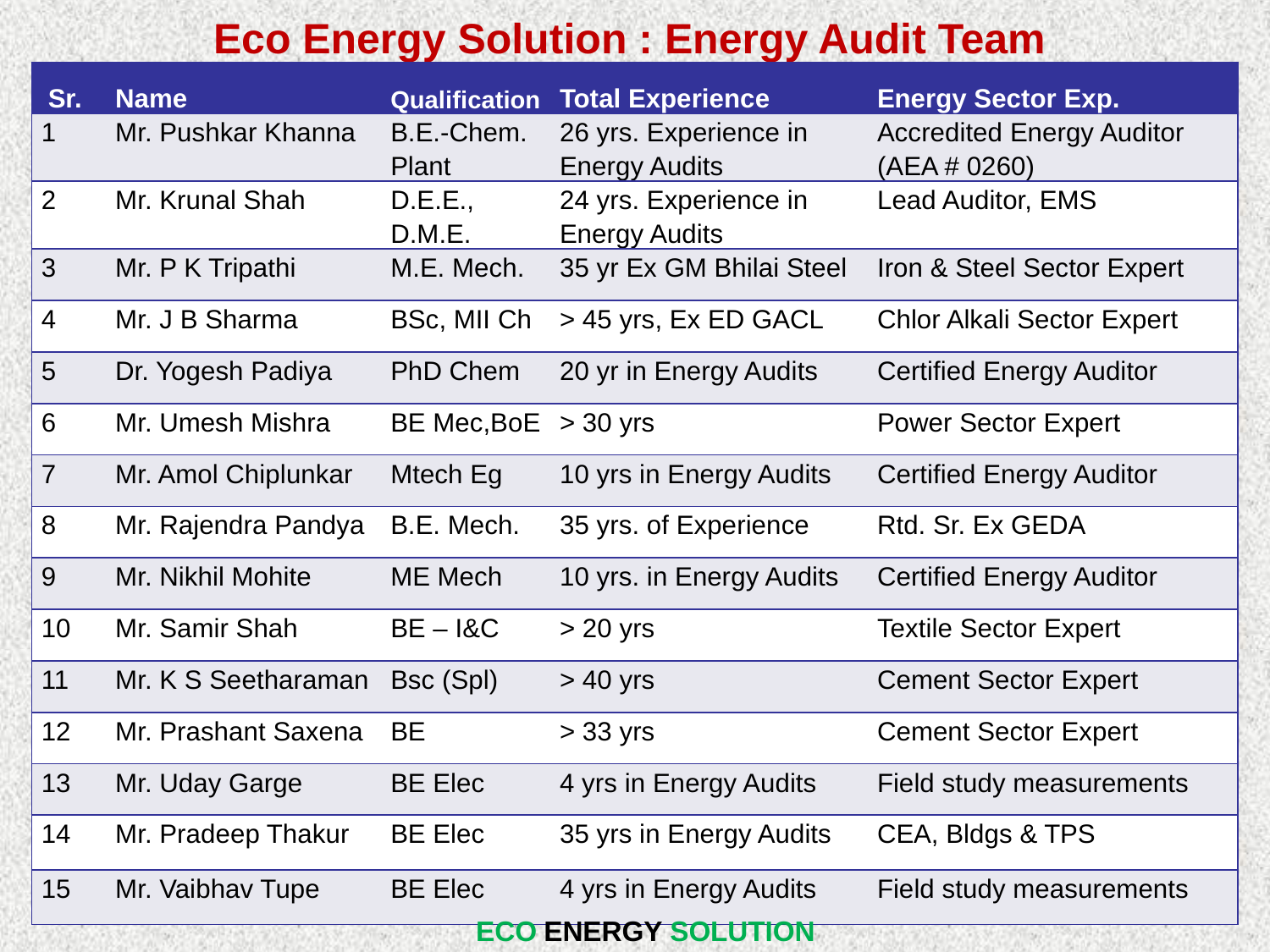

# Eco Energy Solution : Energy Audit Team
| Sr. | Name | Qualification | Total Experience | Energy Sector Exp. |
| --- | --- | --- | --- | --- |
| 1 | Mr. Pushkar Khanna | B.E.-Chem. Plant | 26 yrs. Experience in Energy Audits | Accredited Energy Auditor (AEA # 0260) |
| 2 | Mr. Krunal Shah | D.E.E., D.M.E. | 24 yrs. Experience in Energy Audits | Lead Auditor, EMS |
| 3 | Mr. P K Tripathi | M.E. Mech. | 35 yr Ex GM Bhilai Steel | Iron & Steel Sector Expert |
| 4 | Mr. J B Sharma | BSc, MII Ch | > 45 yrs, Ex ED GACL | Chlor Alkali Sector Expert |
| 5 | Dr. Yogesh Padiya | PhD Chem | 20 yr in Energy Audits | Certified Energy Auditor |
| 6 | Mr. Umesh Mishra | BE Mec,BoE | > 30 yrs | Power Sector Expert |
| 7 | Mr. Amol Chiplunkar | Mtech Eg | 10 yrs in Energy Audits | Certified Energy Auditor |
| 8 | Mr. Rajendra Pandya | B.E. Mech. | 35 yrs. of Experience | Rtd. Sr. Ex GEDA |
| 9 | Mr. Nikhil Mohite | ME Mech | 10 yrs. in Energy Audits | Certified Energy Auditor |
| 10 | Mr. Samir Shah | BE – I&C | > 20 yrs | Textile Sector Expert |
| 11 | Mr. K S Seetharaman | Bsc (Spl) | > 40 yrs | Cement Sector Expert |
| 12 | Mr. Prashant Saxena | BE | > 33 yrs | Cement Sector Expert |
| 13 | Mr. Uday Garge | BE Elec | 4 yrs in Energy Audits | Field study measurements |
| 14 | Mr. Pradeep Thakur | BE Elec | 35 yrs in Energy Audits | CEA, Bldgs & TPS |
| 15 | Mr. Vaibhav Tupe | BE Elec | 4 yrs in Energy Audits | Field study measurements |
ECO ENERGY SOLUTION